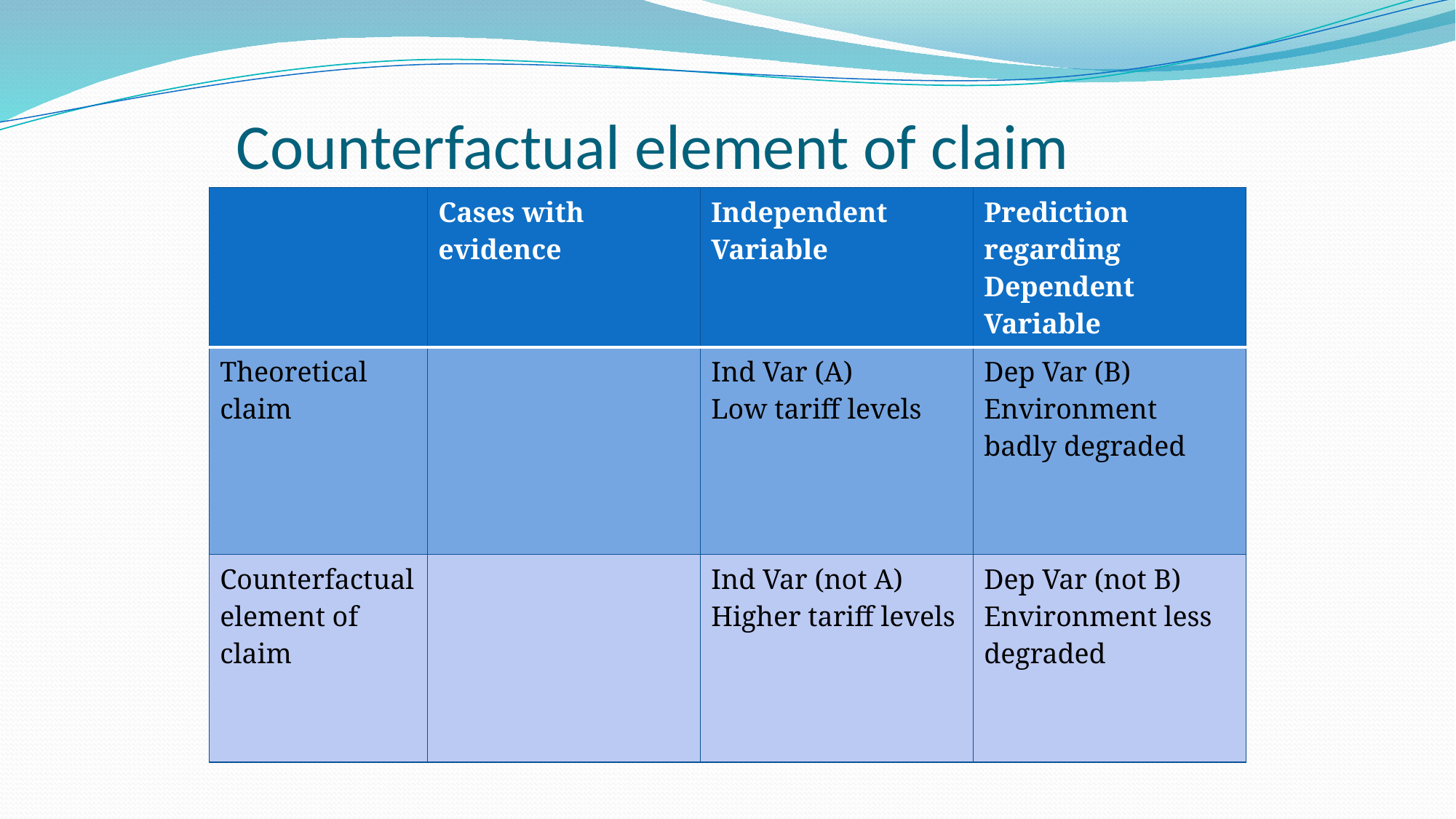

# Counterfactual element of claim
|  | Cases with evidence | Independent Variable | Prediction regarding Dependent Variable |
| --- | --- | --- | --- |
| Theoretical claim |  | Ind Var (A) Low tariff levels | Dep Var (B) Environment badly degraded |
| Counterfactual element of claim |  | Ind Var (not A) Higher tariff levels | Dep Var (not B) Environment less degraded |